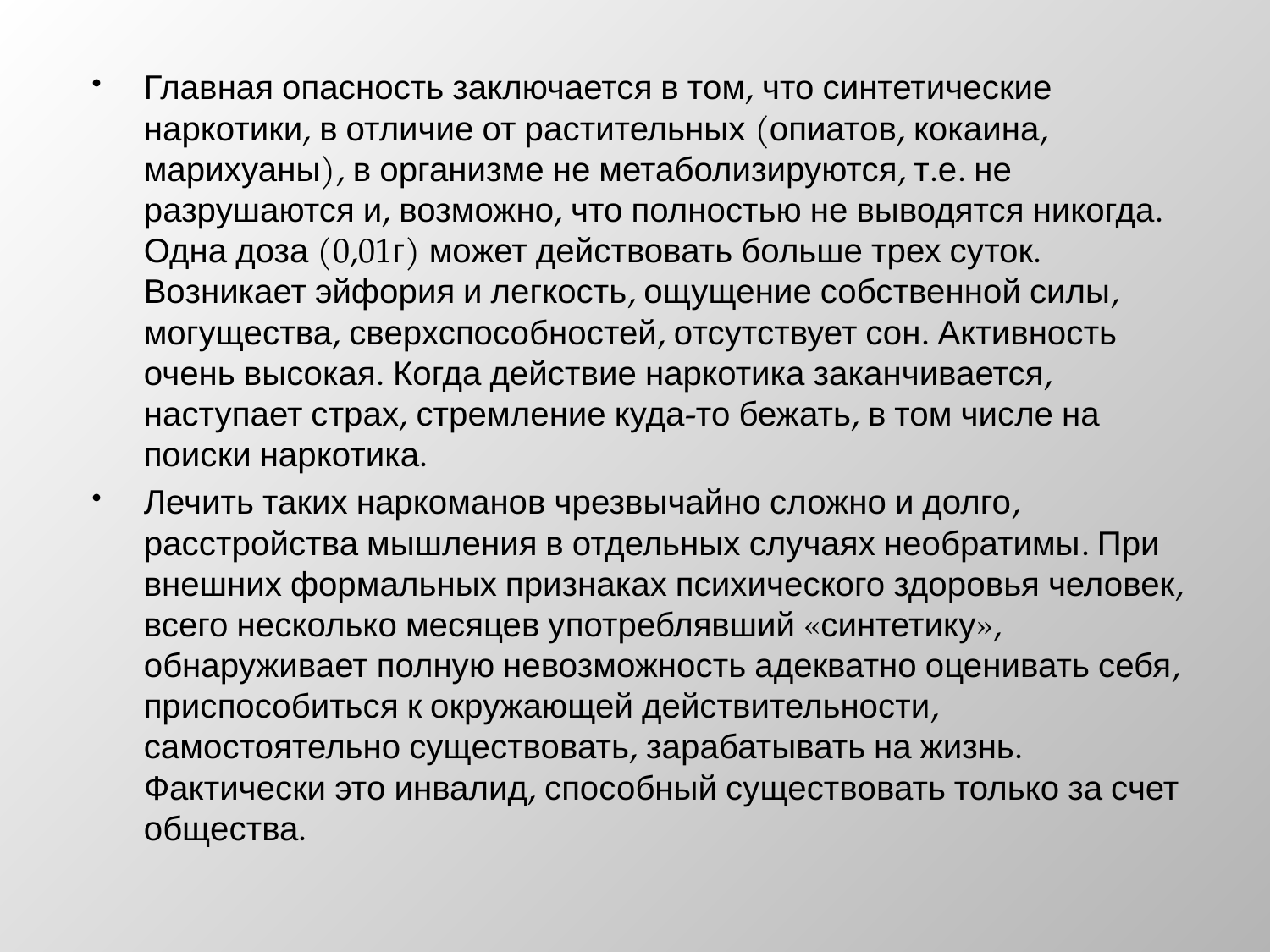

#
Главная опасность заключается в том, что синтетические наркотики, в отличие от растительных (опиатов, кокаина, марихуаны), в организме не метаболизируются, т.е. не разрушаются и, возможно, что полностью не выводятся никогда. Одна доза (0,01г) может действовать больше трех суток. Возникает эйфория и легкость, ощущение собственной силы, могущества, сверхспособностей, отсутствует сон. Активность очень высокая. Когда действие наркотика заканчивается, наступает страх, стремление куда-то бежать, в том числе на поиски наркотика.
Лечить таких наркоманов чрезвычайно сложно и долго, расстройства мышления в отдельных случаях необратимы. При внешних формальных признаках психического здоровья человек, всего несколько месяцев употреблявший «синтетику», обнаруживает полную невозможность адекватно оценивать себя, приспособиться к окружающей действительности, самостоятельно существовать, зарабатывать на жизнь. Фактически это инвалид, способный существовать только за счет общества.